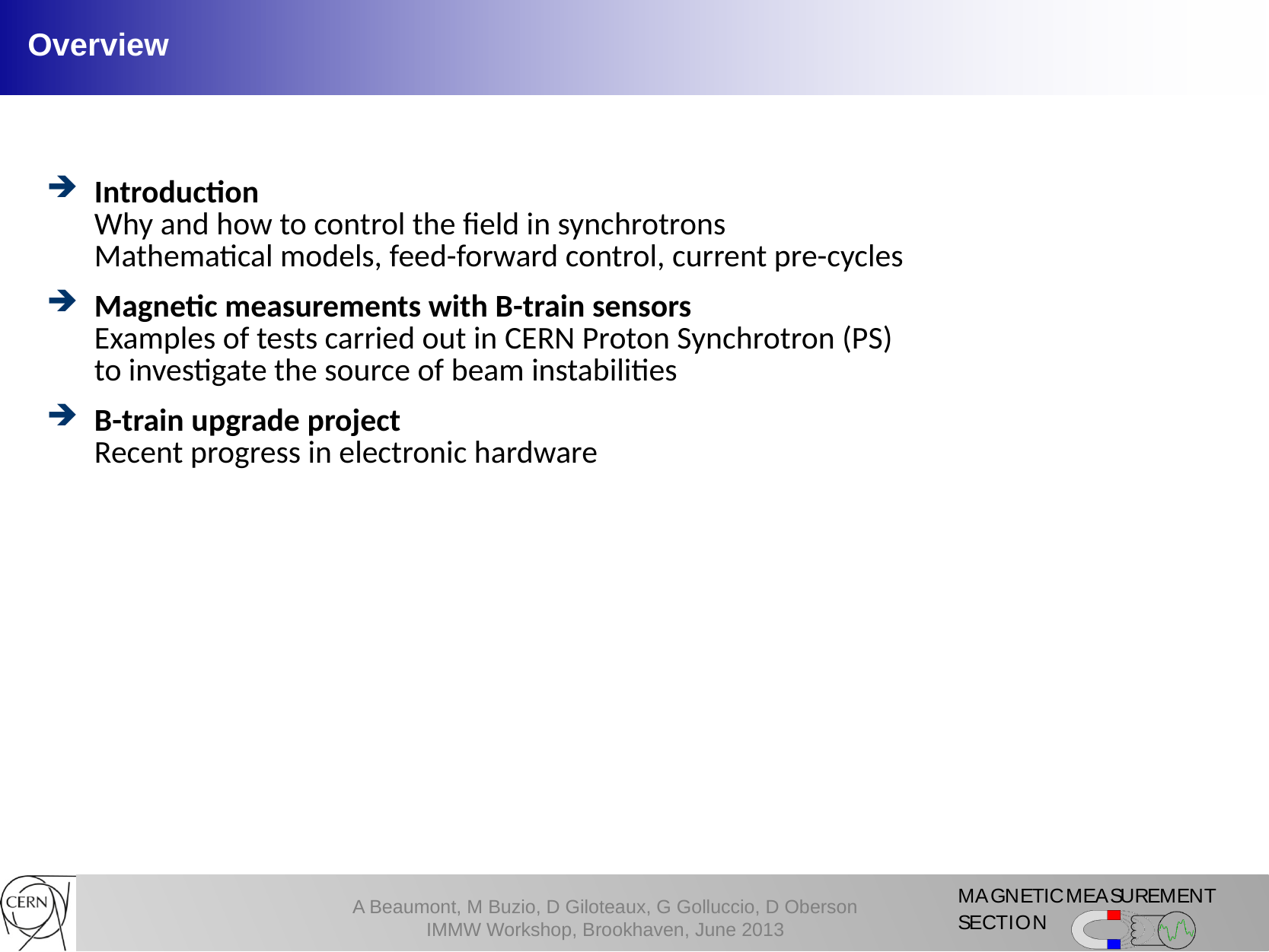

Overview
Introduction
Why and how to control the field in synchrotrons
Mathematical models, feed-forward control, current pre-cycles
Magnetic measurements with B-train sensors
Examples of tests carried out in CERN Proton Synchrotron (PS)
to investigate the source of beam instabilities
B-train upgrade project
Recent progress in electronic hardware